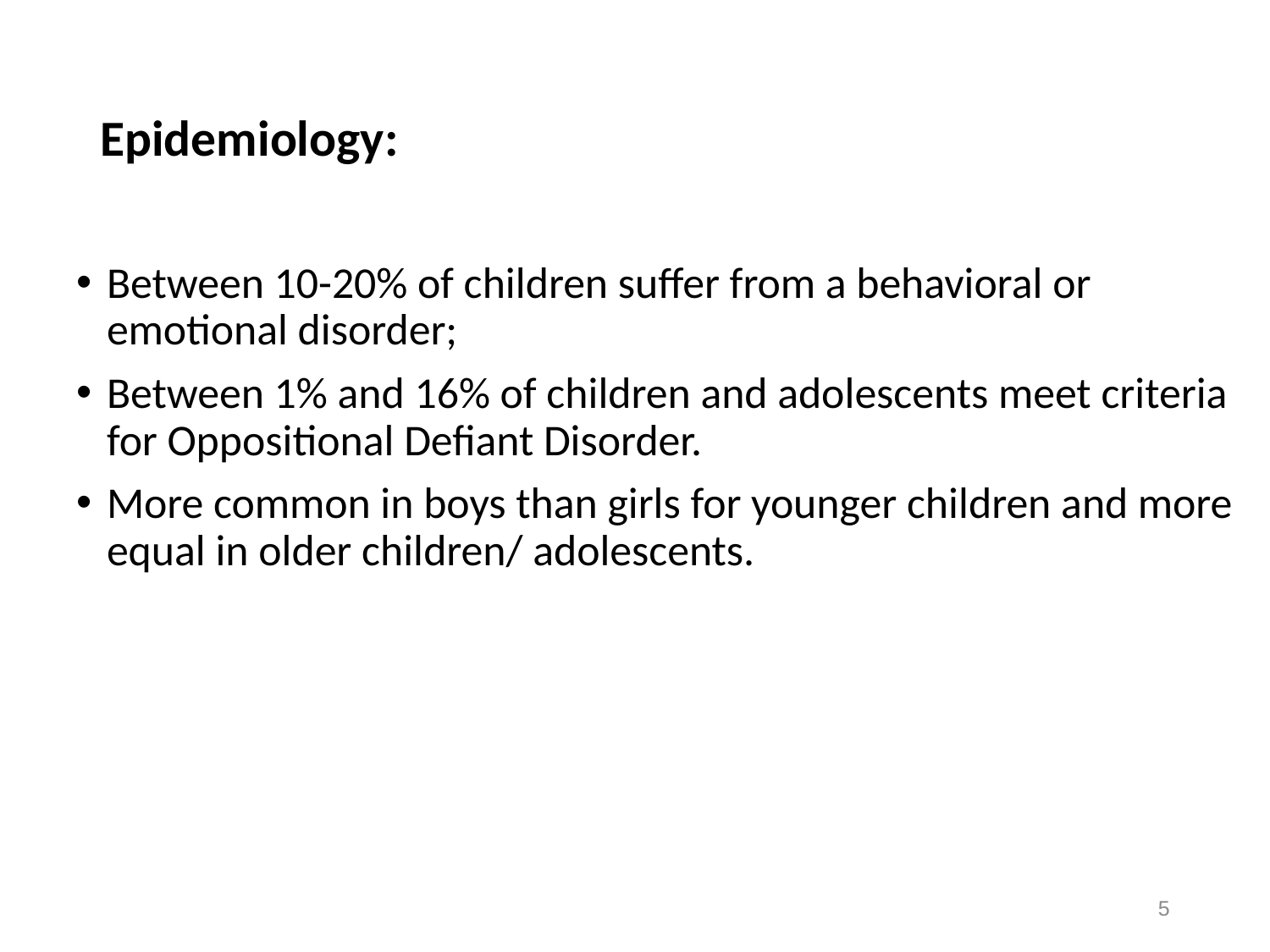

# Epidemiology:
Between 10-20% of children suffer from a behavioral or emotional disorder;
Between 1% and 16% of children and adolescents meet criteria for Oppositional Defiant Disorder.
More common in boys than girls for younger children and more equal in older children/ adolescents.

5